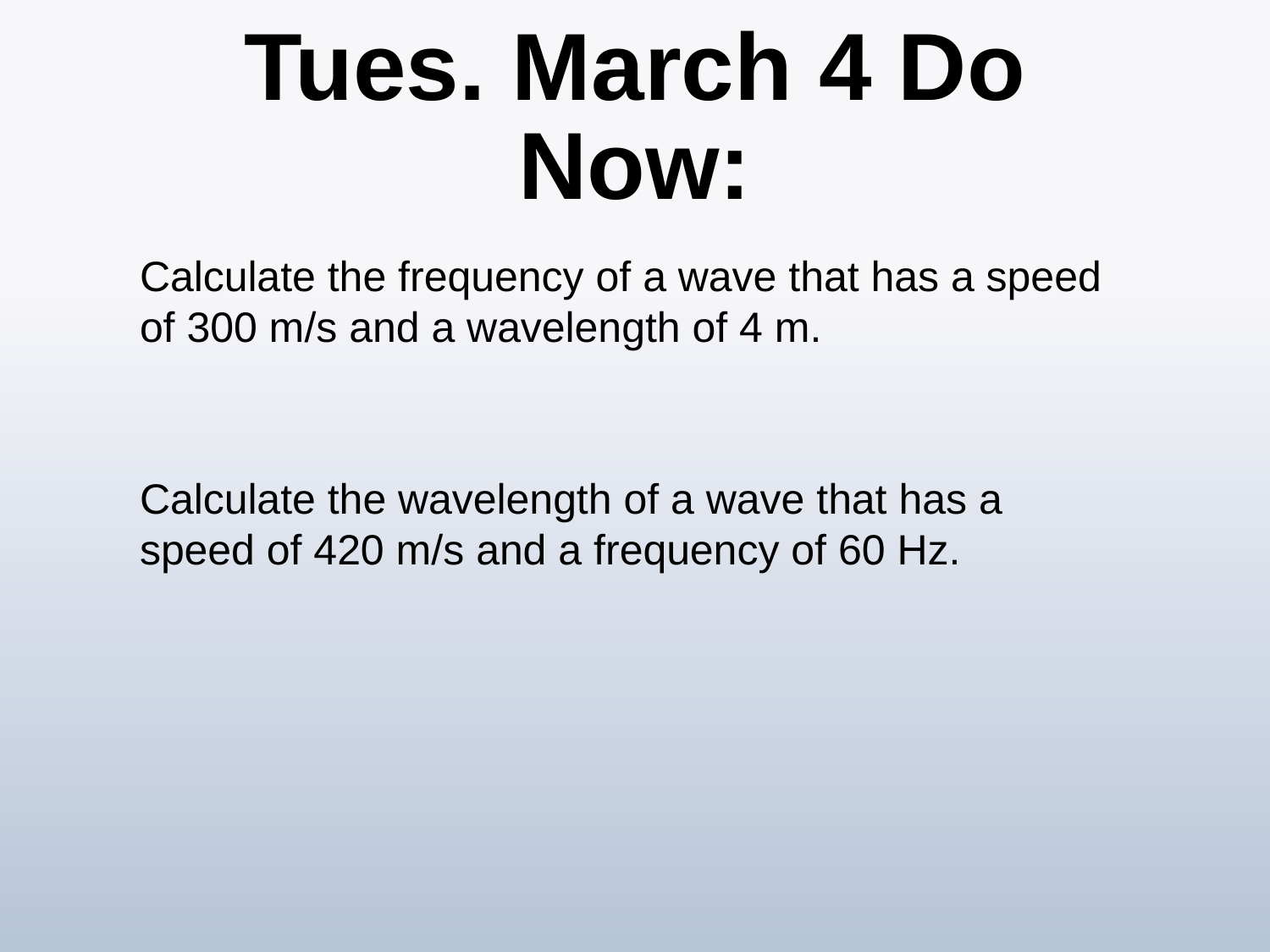

# Tues. March 4 Do Now:
Calculate the frequency of a wave that has a speed of 300 m/s and a wavelength of 4 m.

Calculate the wavelength of a wave that has a speed of 420 m/s and a frequency of 60 Hz.